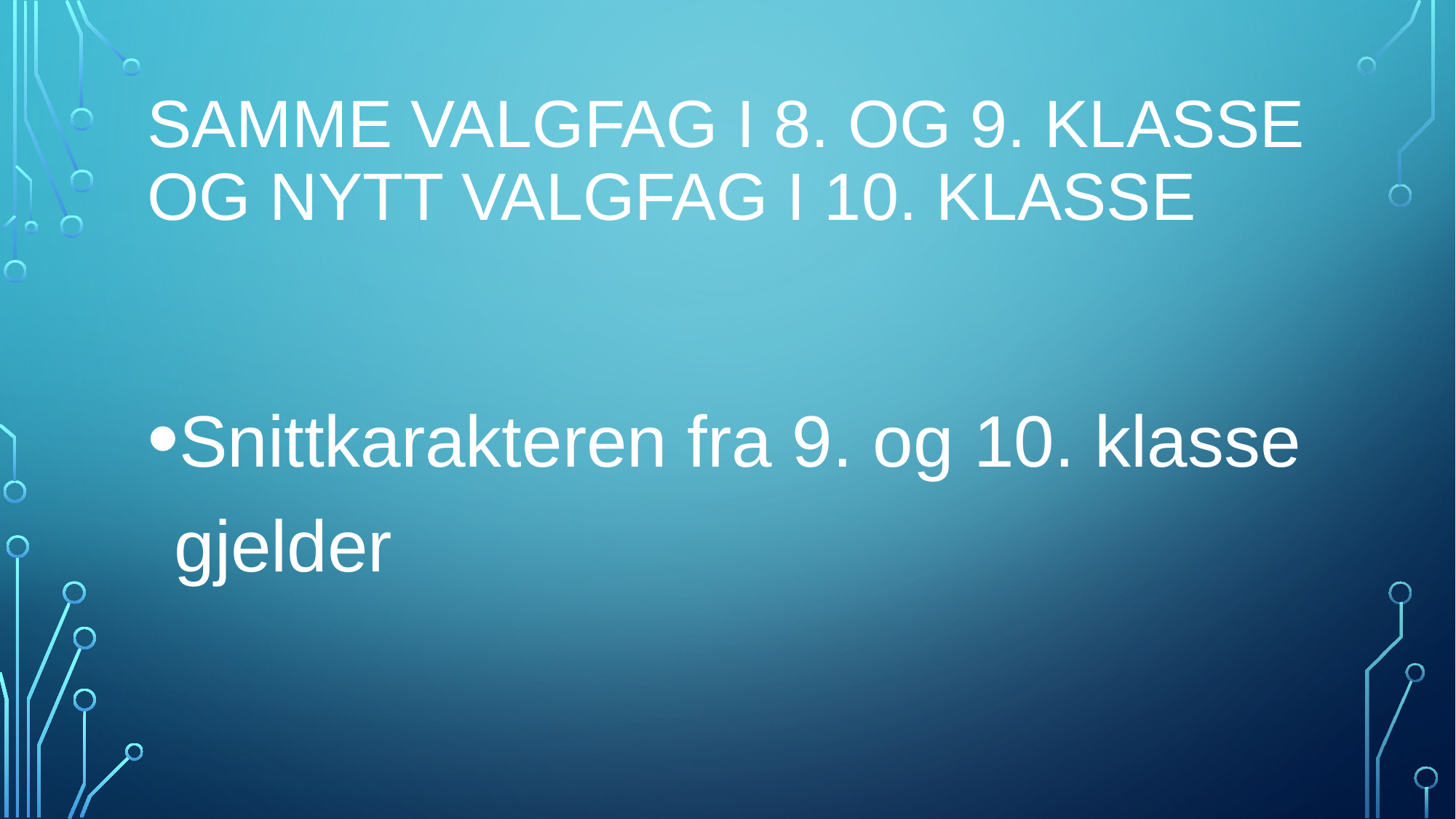

# Samme valgfag i 8. og 9. klasse og nytt valgfag i 10. klasse

Snittkarakteren fra 9. og 10. klasse gjelder